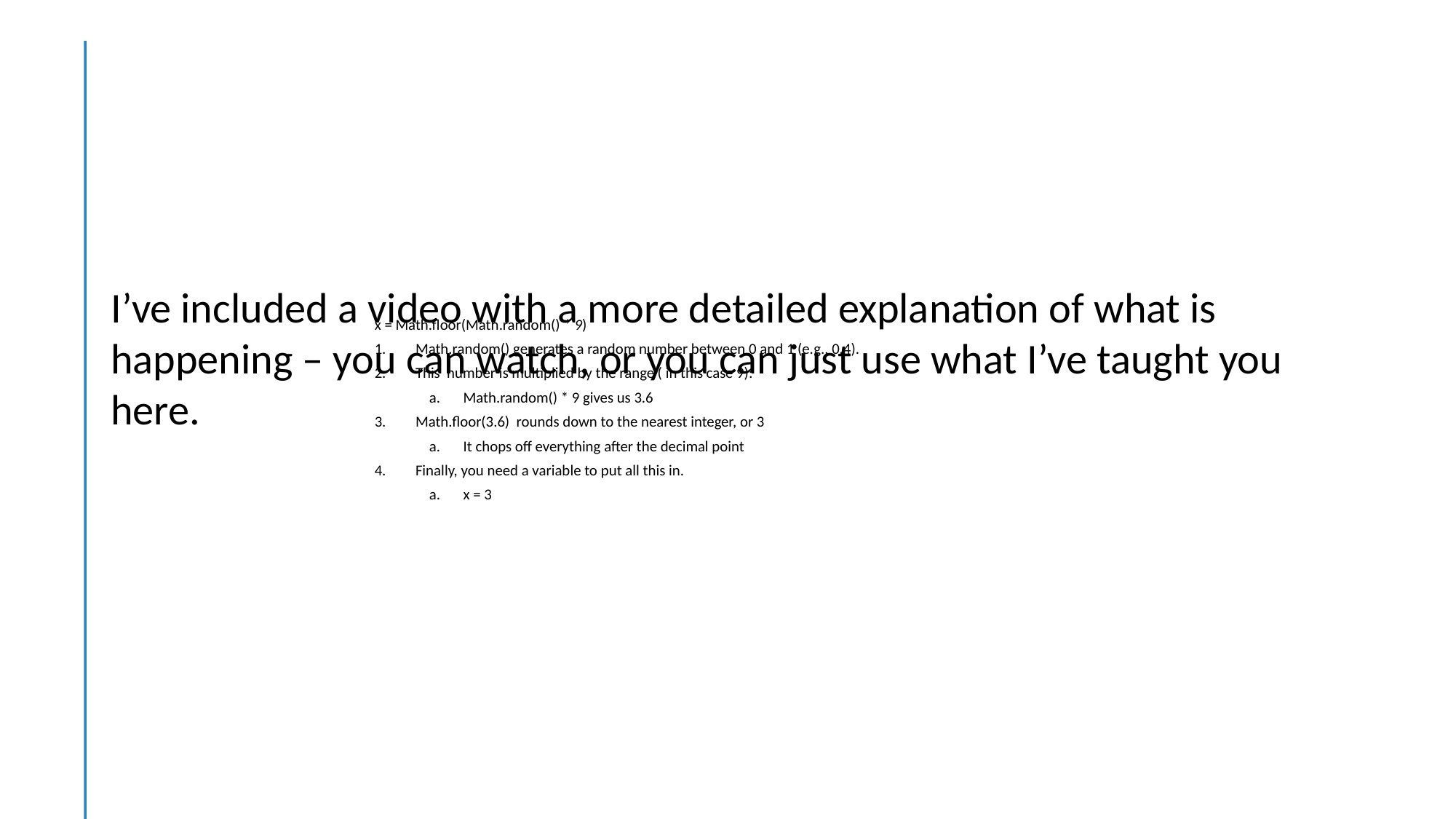

#

I’ve included a video with a more detailed explanation of what is happening – you can watch, or you can just use what I’ve taught you here.

x = Math.floor(Math.random() * 9)
Math.random() generates a random number between 0 and 1 (e.g., 0.4).
This  number is multiplied by the range ( in this case 9):
Math.random() * 9 gives us 3.6
Math.floor(3.6)  rounds down to the nearest integer, or 3
It chops off everything after the decimal point
Finally, you need a variable to put all this in.
x = 3